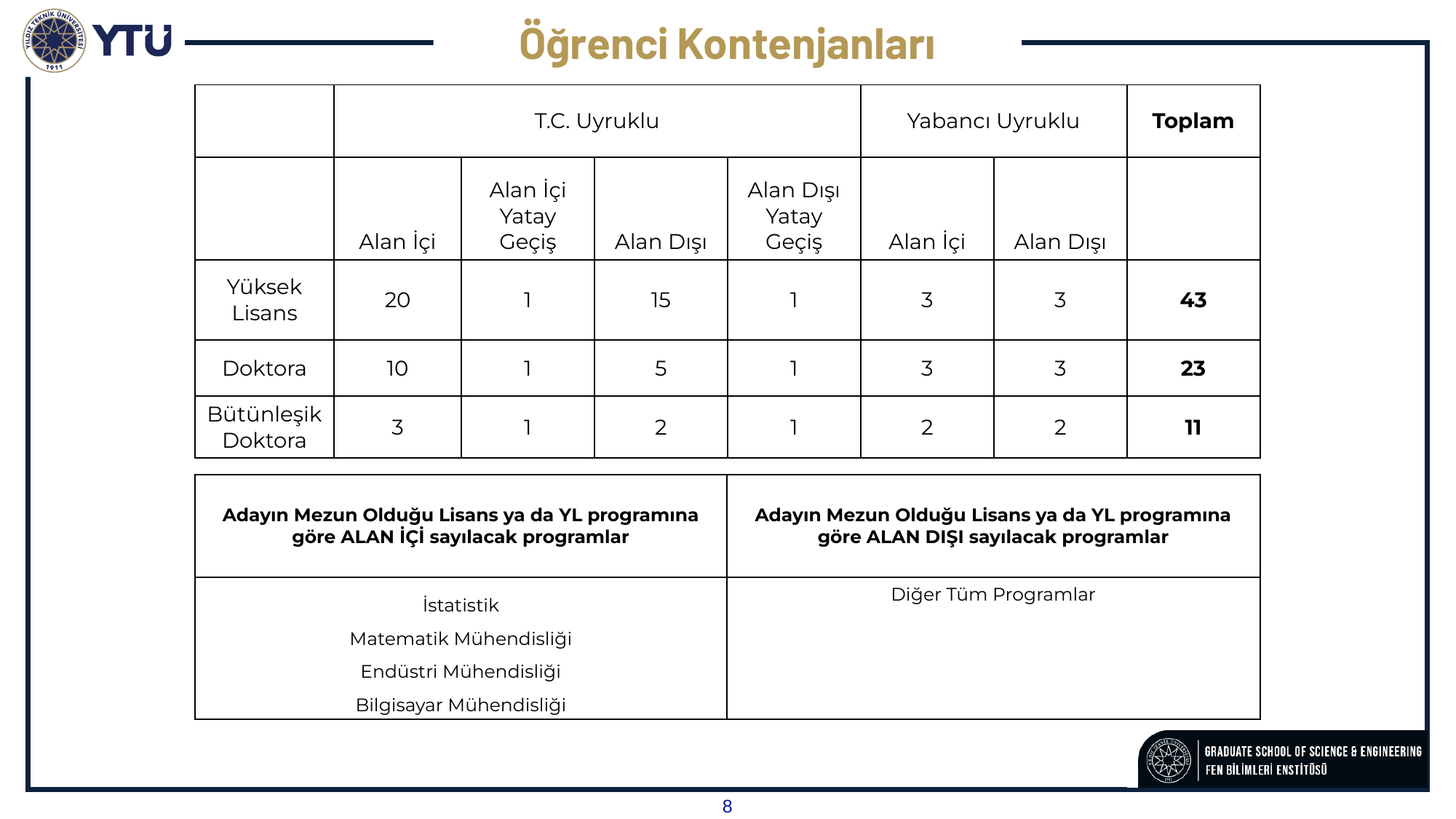

Öğrenci Kontenjanları
|  | T.C. Uyruklu |  |  |  | Yabancı Uyruklu |  | Toplam |
| --- | --- | --- | --- | --- | --- | --- | --- |
|  | Alan İçi | Alan İçi Yatay Geçiş | Alan Dışı | Alan Dışı Yatay Geçiş | Alan İçi | Alan Dışı |  |
| Yüksek Lisans | 20 | 1 | 15 | 1 | 3 | 3 | 43 |
| Doktora | 10 | 1 | 5 | 1 | 3 | 3 | 23 |
| Bütünleşik Doktora | 3 | 1 | 2 | 1 | 2 | 2 | 11 |
| Adayın Mezun Olduğu Lisans ya da YL programına göre ALAN İÇİ sayılacak programlar | Adayın Mezun Olduğu Lisans ya da YL programına göre ALAN DIŞI sayılacak programlar |
| --- | --- |
| İstatistik Matematik Mühendisliği Endüstri Mühendisliği Bilgisayar Mühendisliği | Diğer Tüm Programlar |
8